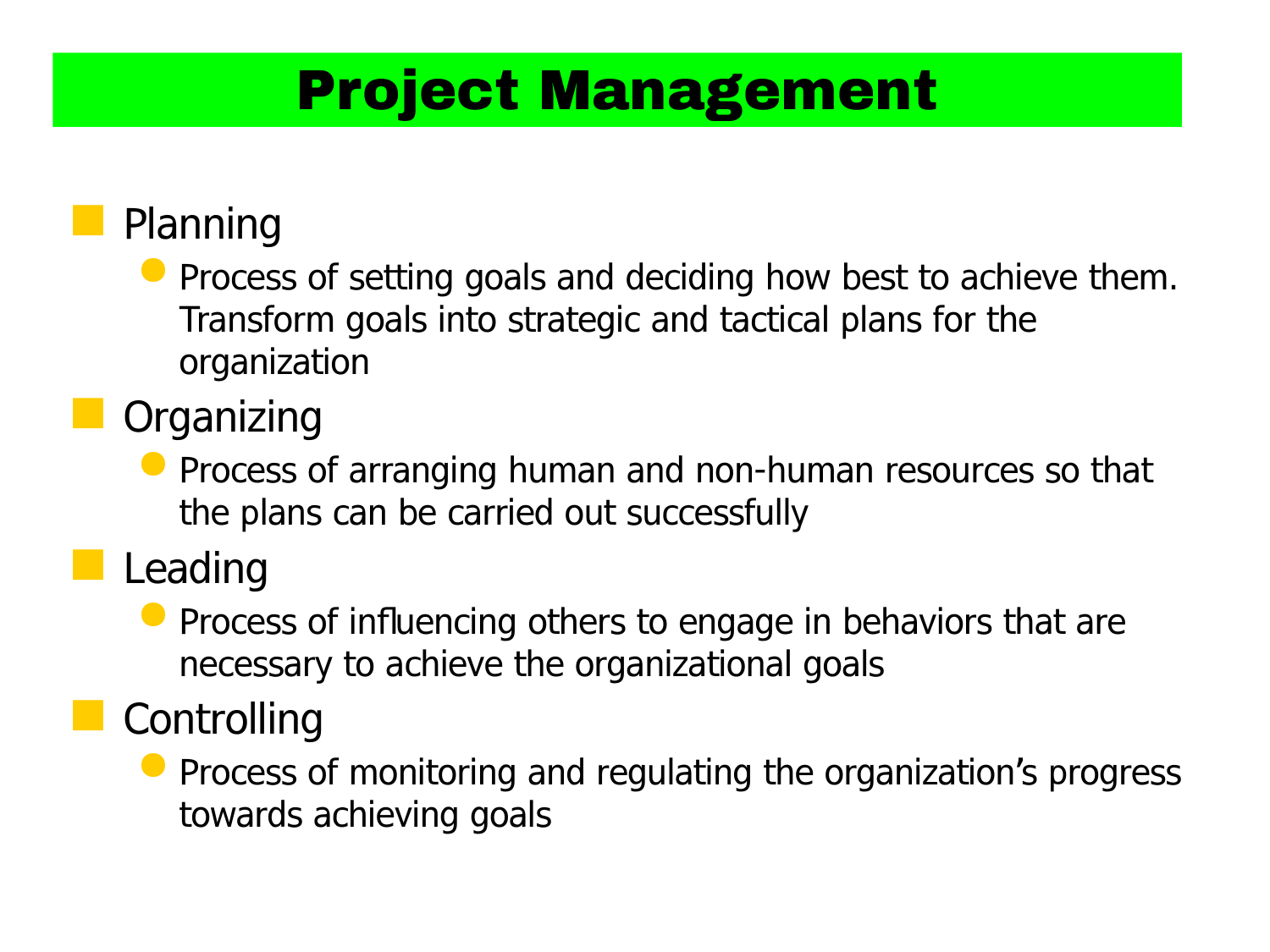

# Project Management
Planning
Process of setting goals and deciding how best to achieve them. Transform goals into strategic and tactical plans for the organization
Organizing
Process of arranging human and non-human resources so that the plans can be carried out successfully
Leading
Process of influencing others to engage in behaviors that are necessary to achieve the organizational goals
Controlling
Process of monitoring and regulating the organization’s progress towards achieving goals